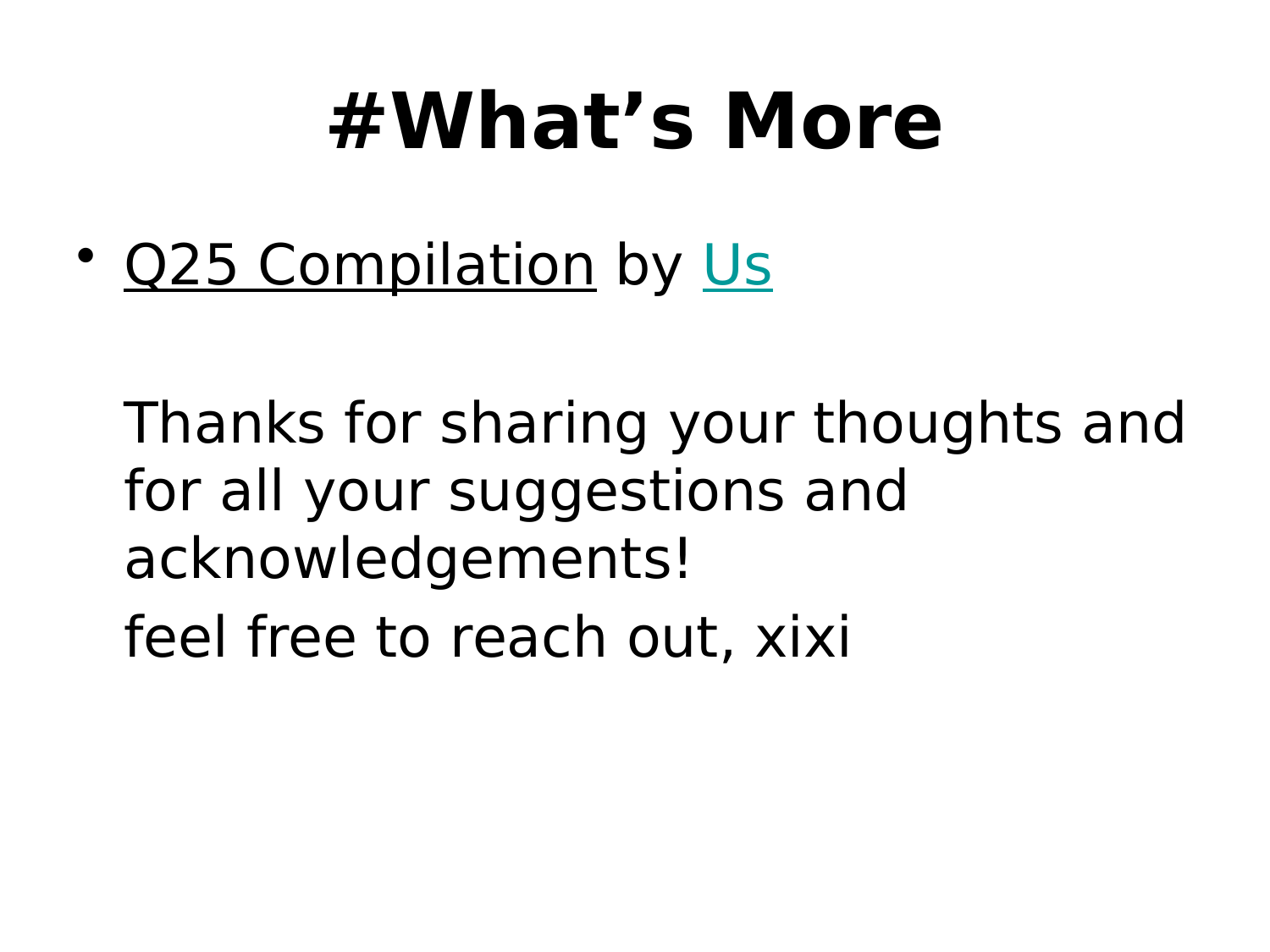

# #What’s More
Q25 Compilation by Us

	Thanks for sharing your thoughts and for all your suggestions and acknowledgements!
	feel free to reach out, xixi